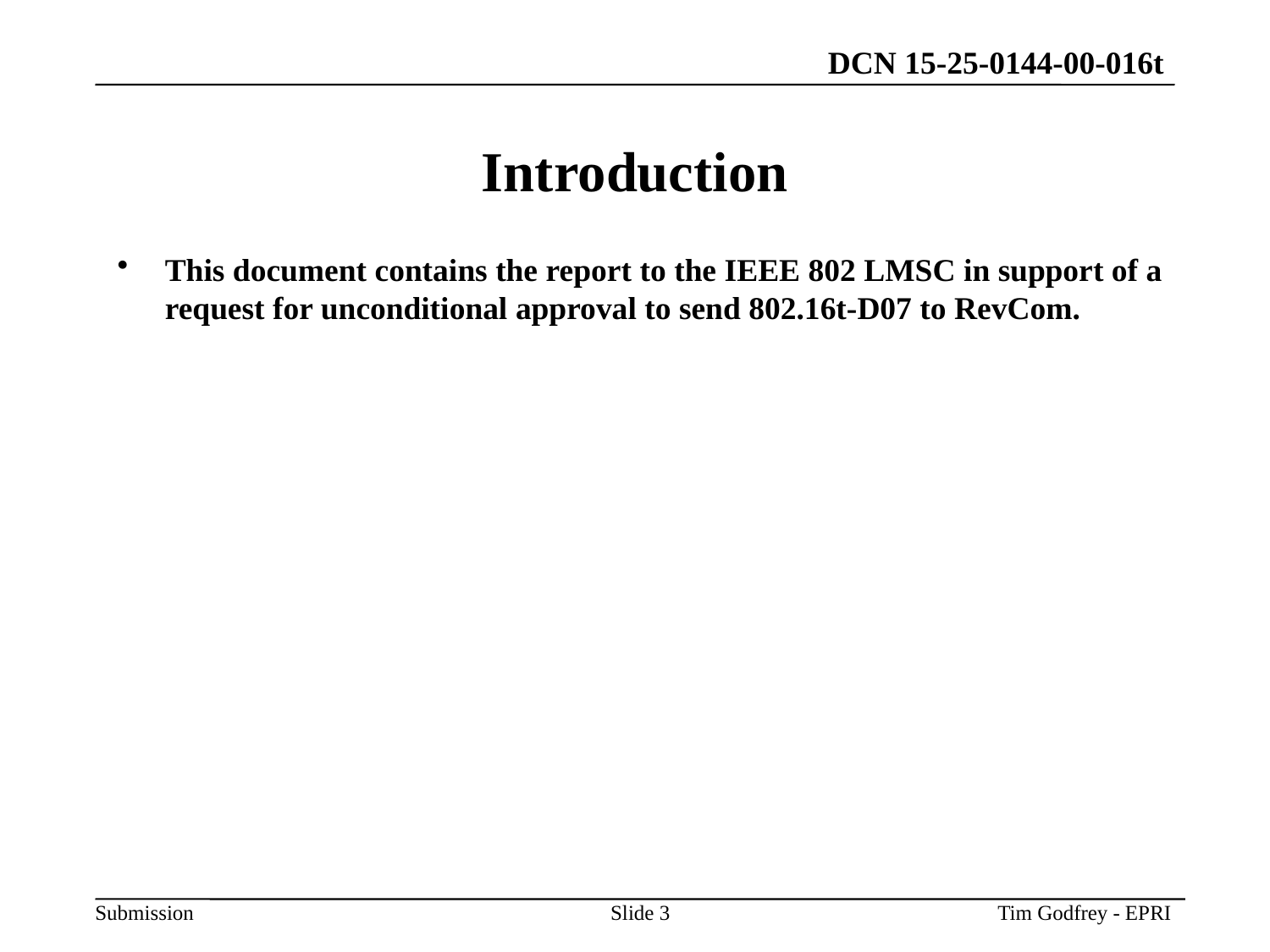

# Introduction
This document contains the report to the IEEE 802 LMSC in support of a request for unconditional approval to send 802.16t-D07 to RevCom.
Slide 3
Tim Godfrey - EPRI